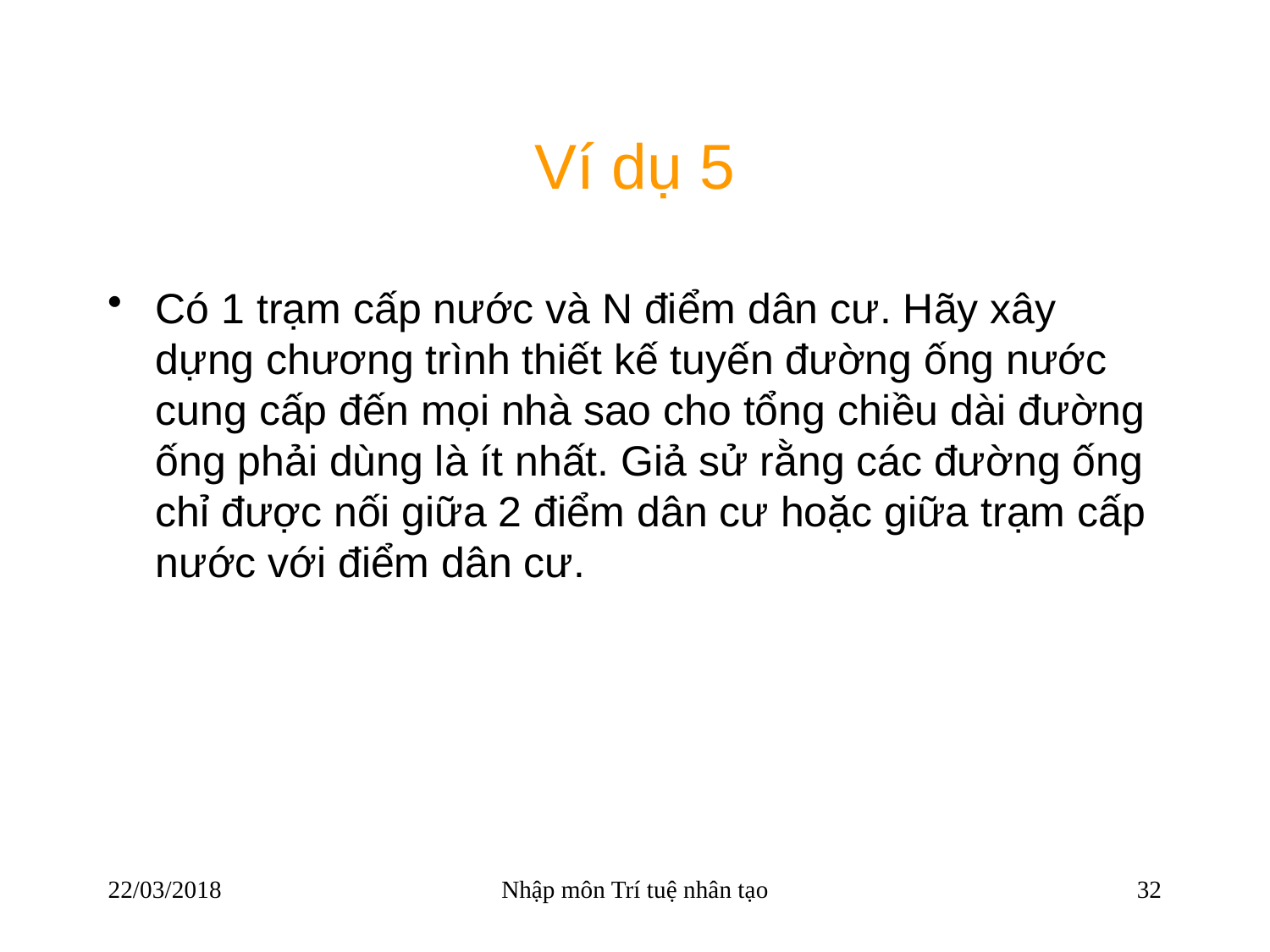

# Ví dụ 5
Có 1 trạm cấp nước và N điểm dân cư. Hãy xây dựng chương trình thiết kế tuyến đường ống nước cung cấp đến mọi nhà sao cho tổng chiều dài đường ống phải dùng là ít nhất. Giả sử rằng các đường ống chỉ được nối giữa 2 điểm dân cư hoặc giữa trạm cấp nước với điểm dân cư.
22/03/2018
Nhập môn Trí tuệ nhân tạo
32